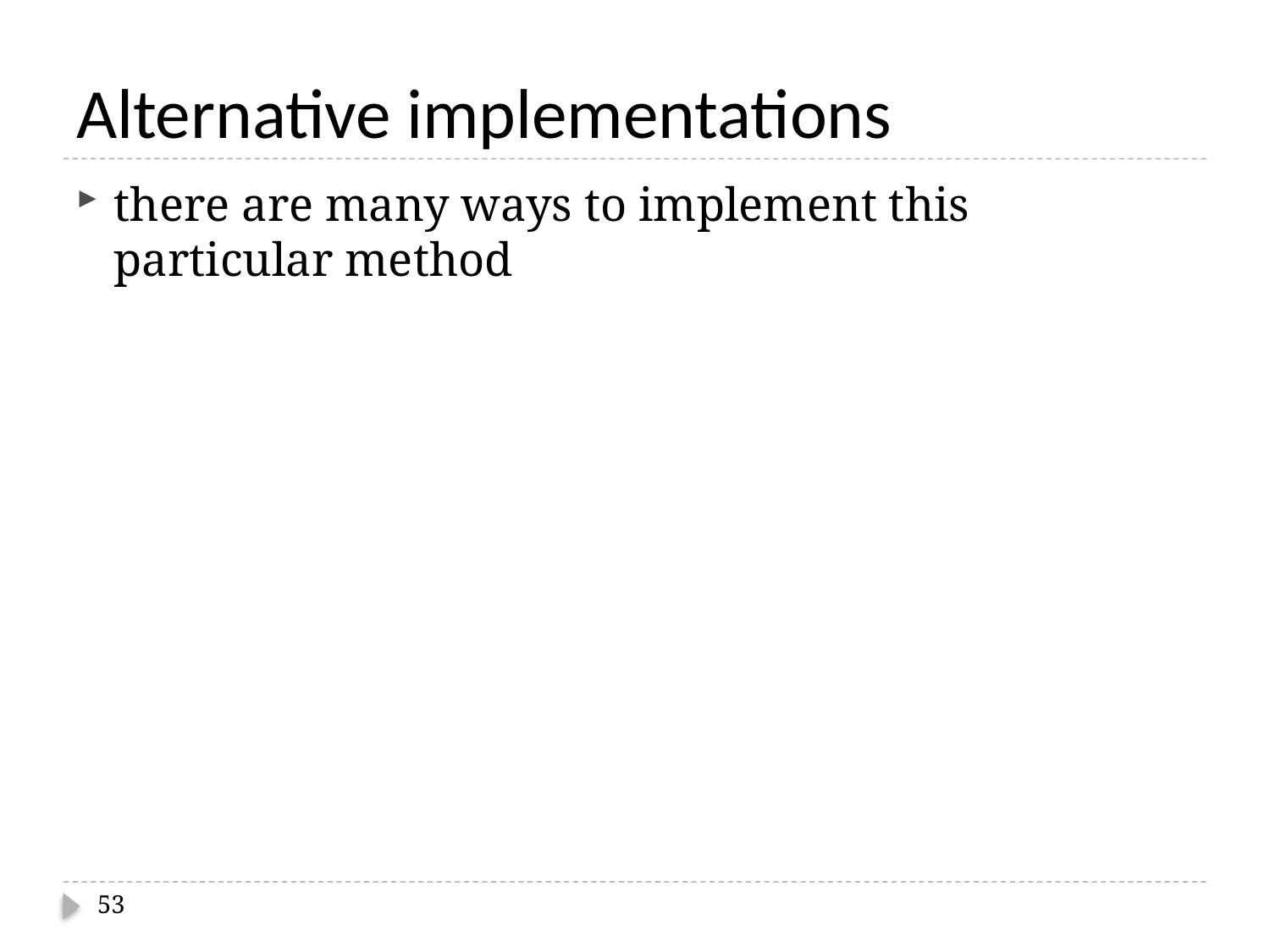

# Alternative implementations
there are many ways to implement this particular method
53